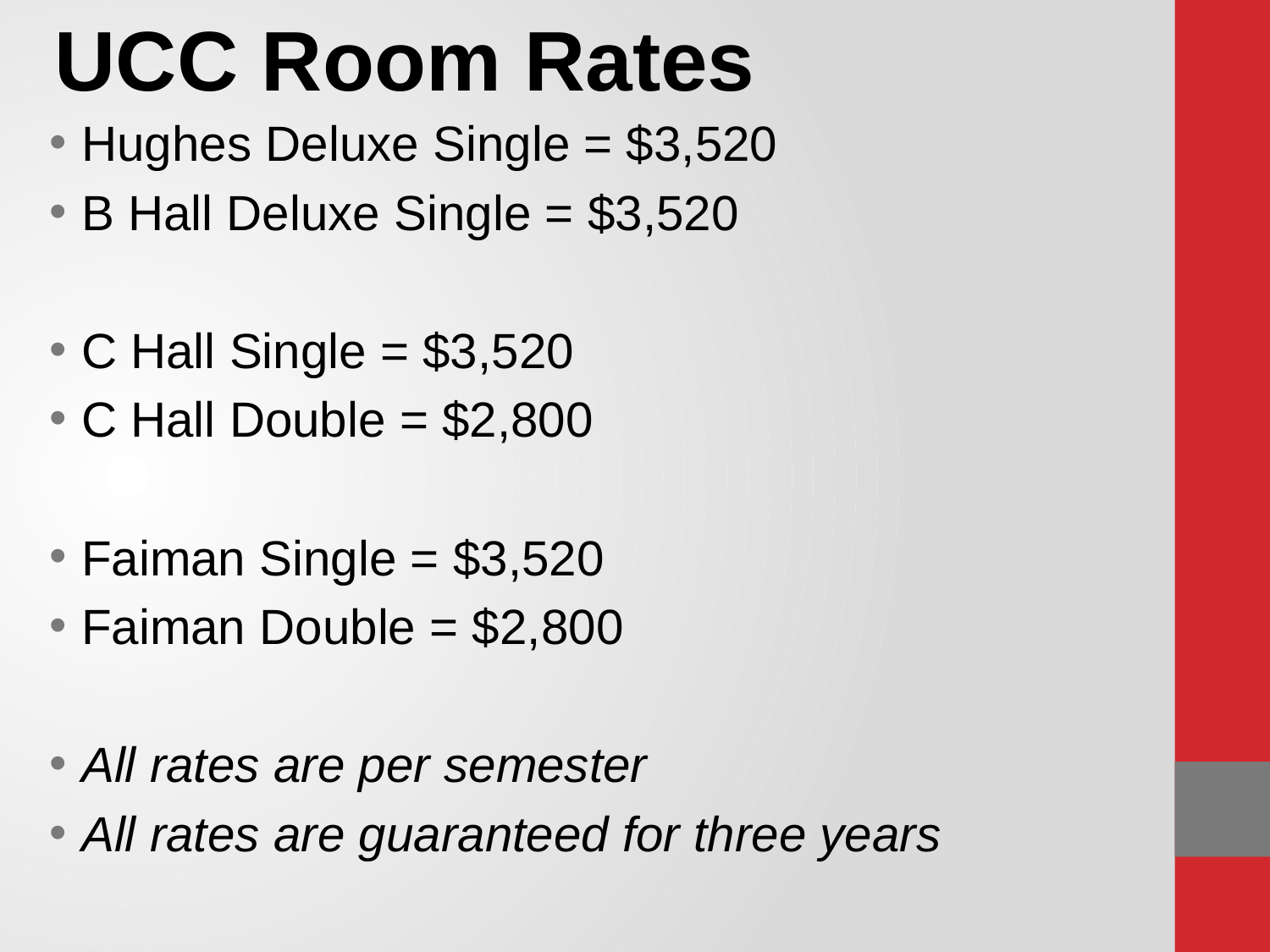

UCC Room Rates
Hughes Deluxe Single = $3,520
B Hall Deluxe Single = $3,520

C Hall Single = $3,520
C Hall Double = $2,800

Faiman Single = $3,520
Faiman Double = $2,800

All rates are per semester
All rates are guaranteed for three years